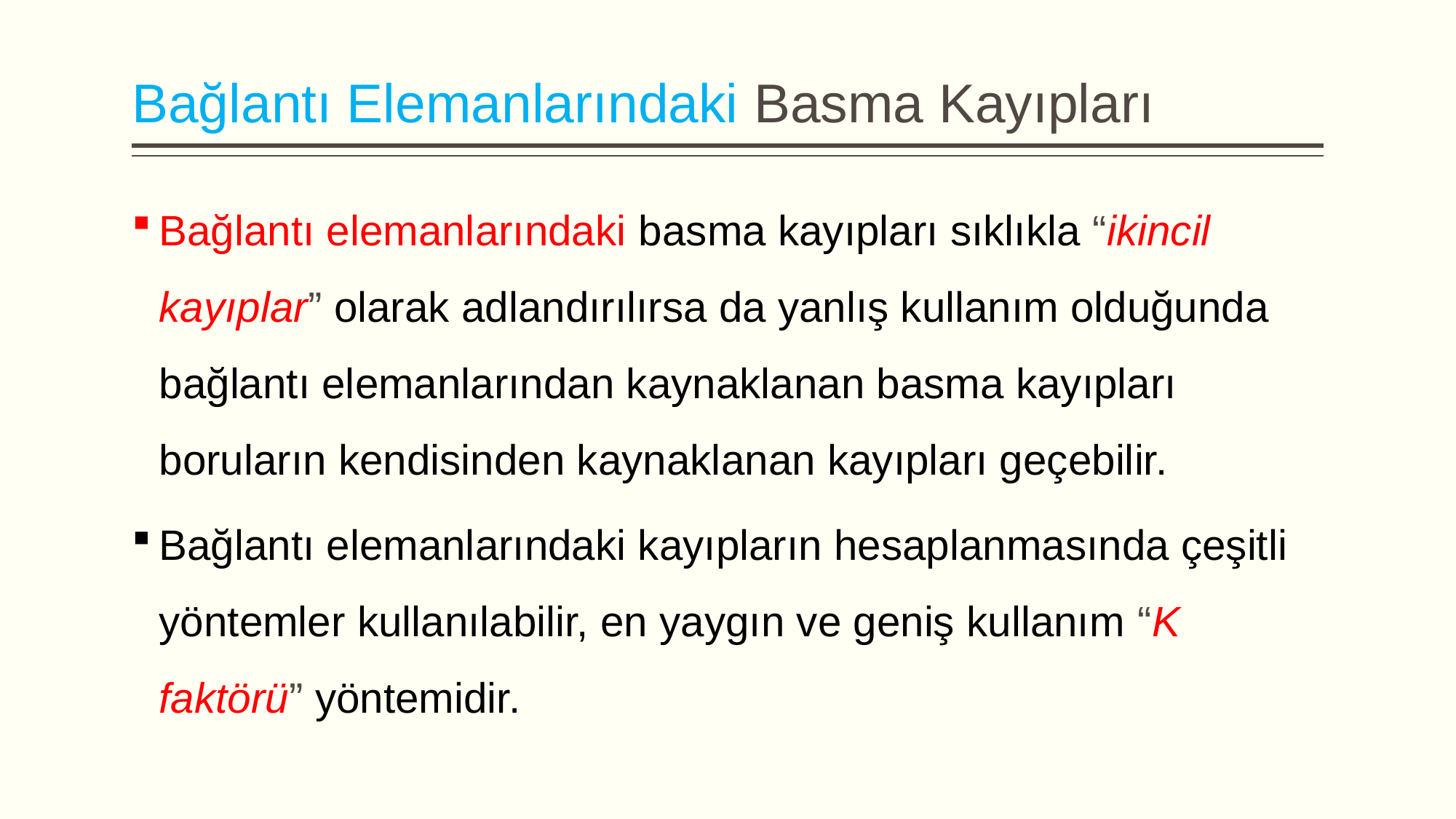

# Bağlantı Elemanlarındaki Basma Kayıpları
Bağlantı elemanlarındaki basma kayıpları sıklıkla “ikincil kayıplar” olarak adlandırılırsa da yanlış kullanım olduğunda bağlantı elemanlarından kaynaklanan basma kayıpları boruların kendisinden kaynaklanan kayıpları geçebilir.
Bağlantı elemanlarındaki kayıpların hesaplanmasında çeşitli yöntemler kullanılabilir, en yaygın ve geniş kullanım “K faktörü” yöntemidir.